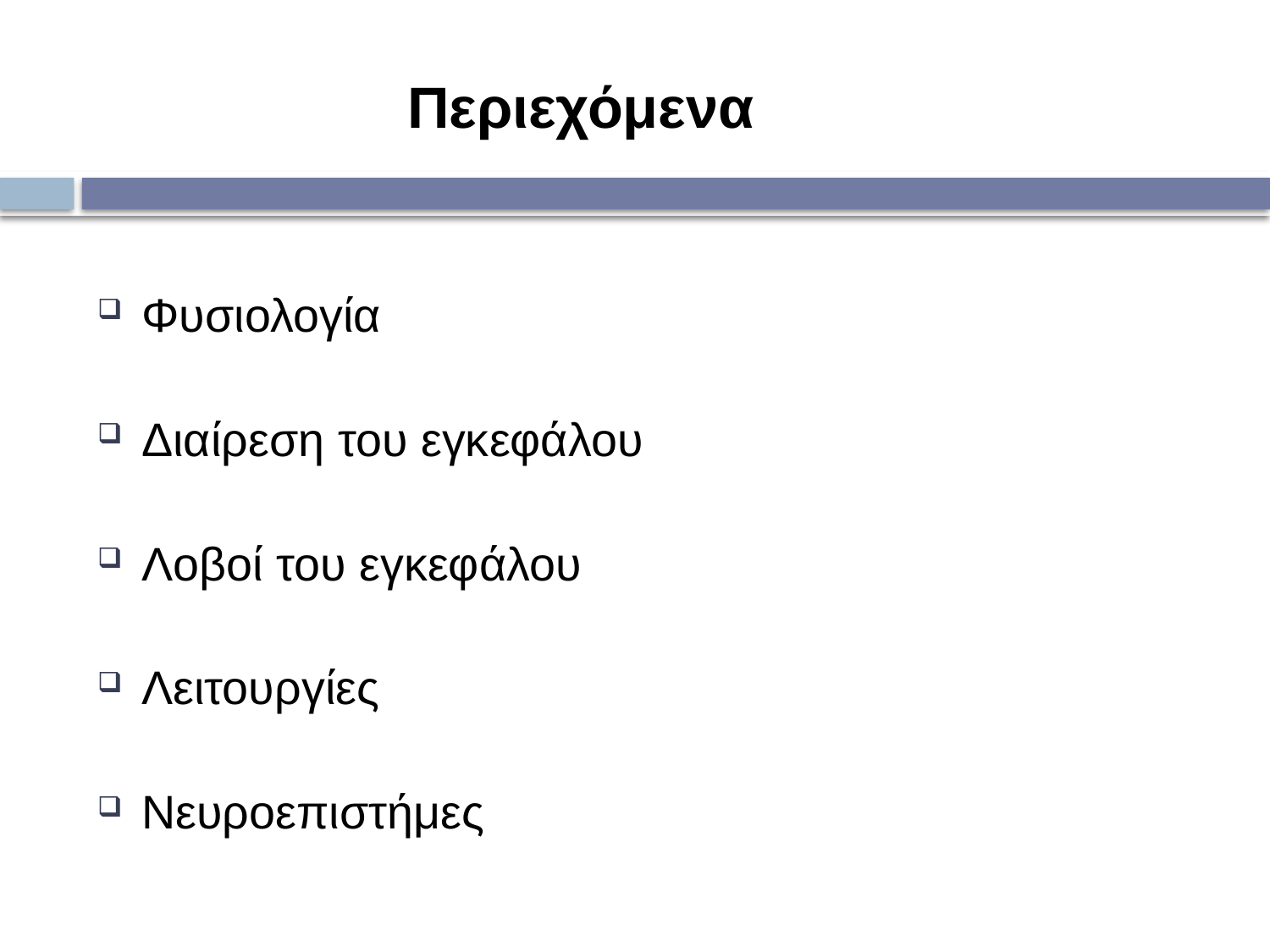

# Περιεχόμενα
Φυσιολογία
Διαίρεση του εγκεφάλου
Λοβοί του εγκεφάλου
Λειτουργίες
Νευροεπιστήμες